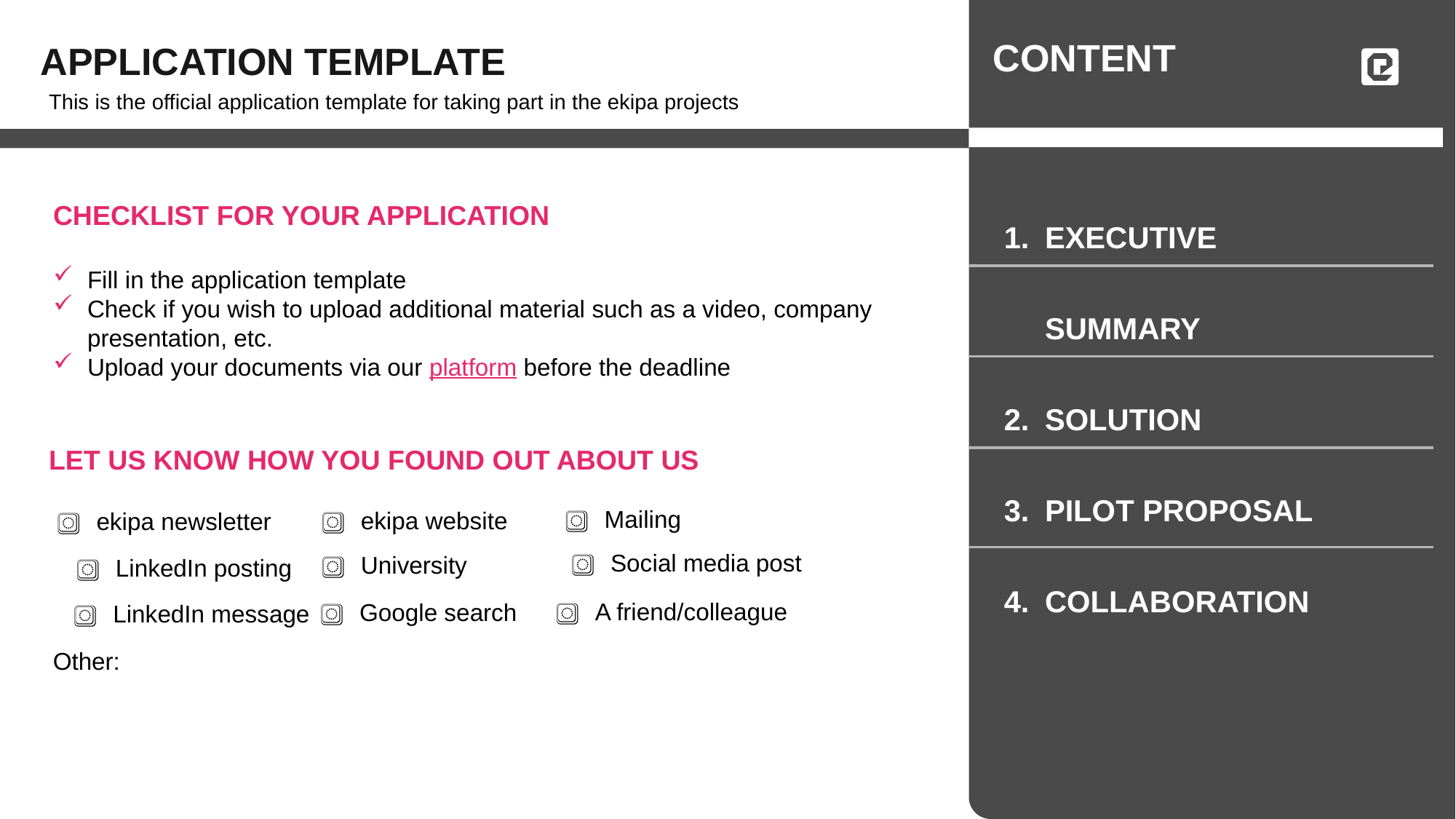

Fill in the application template
Check if you wish to upload additional material such as a video, company presentation, etc.
Upload your documents via our platform before the deadline